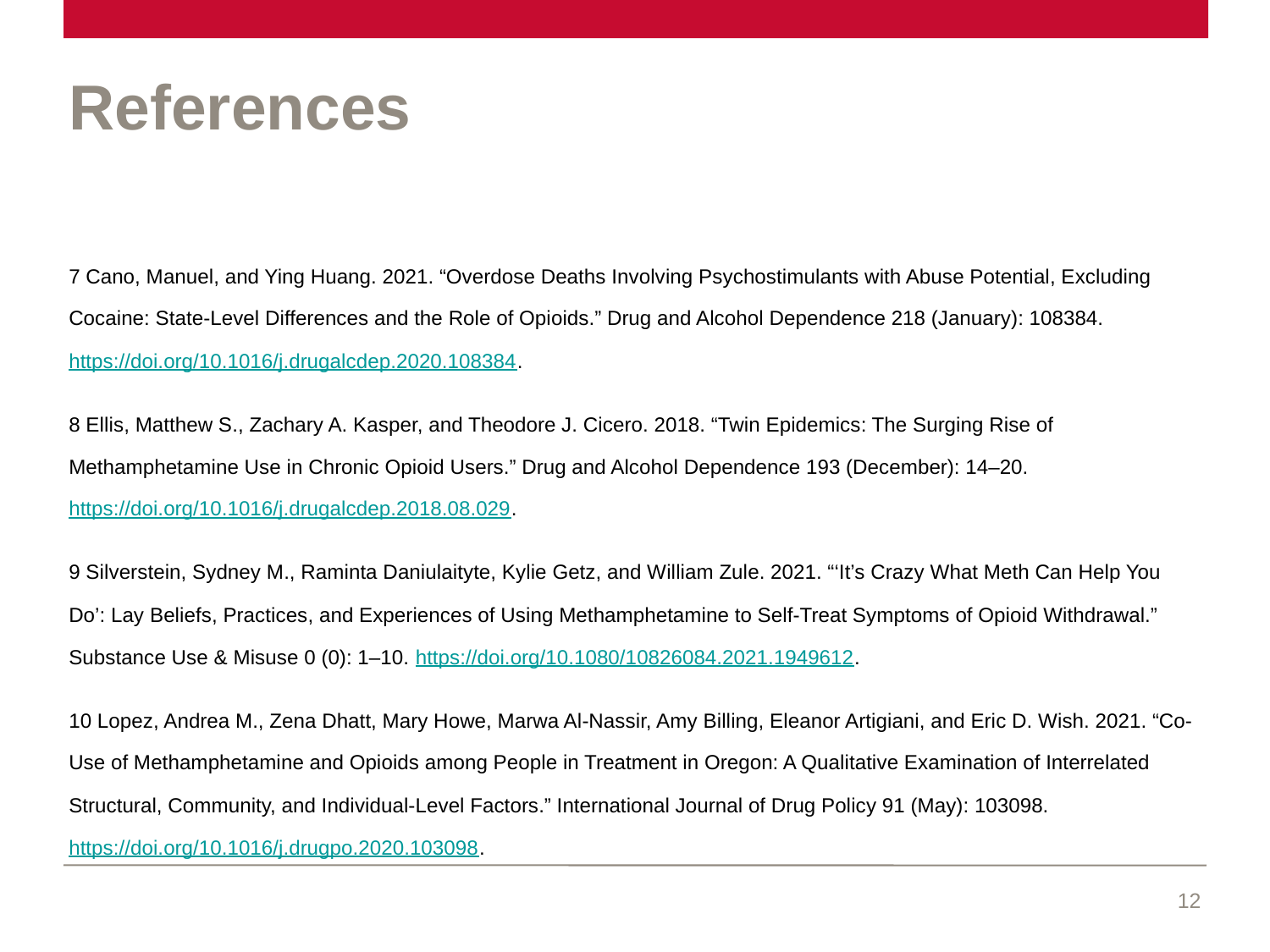

# References
7 Cano, Manuel, and Ying Huang. 2021. “Overdose Deaths Involving Psychostimulants with Abuse Potential, Excluding Cocaine: State-Level Differences and the Role of Opioids.” Drug and Alcohol Dependence 218 (January): 108384. https://doi.org/10.1016/j.drugalcdep.2020.108384.
8 Ellis, Matthew S., Zachary A. Kasper, and Theodore J. Cicero. 2018. “Twin Epidemics: The Surging Rise of Methamphetamine Use in Chronic Opioid Users.” Drug and Alcohol Dependence 193 (December): 14–20. https://doi.org/10.1016/j.drugalcdep.2018.08.029.
9 Silverstein, Sydney M., Raminta Daniulaityte, Kylie Getz, and William Zule. 2021. “‘It’s Crazy What Meth Can Help You Do’: Lay Beliefs, Practices, and Experiences of Using Methamphetamine to Self-Treat Symptoms of Opioid Withdrawal.” Substance Use & Misuse 0 (0): 1–10. https://doi.org/10.1080/10826084.2021.1949612.
10 Lopez, Andrea M., Zena Dhatt, Mary Howe, Marwa Al-Nassir, Amy Billing, Eleanor Artigiani, and Eric D. Wish. 2021. “Co-Use of Methamphetamine and Opioids among People in Treatment in Oregon: A Qualitative Examination of Interrelated Structural, Community, and Individual-Level Factors.” International Journal of Drug Policy 91 (May): 103098. https://doi.org/10.1016/j.drugpo.2020.103098.